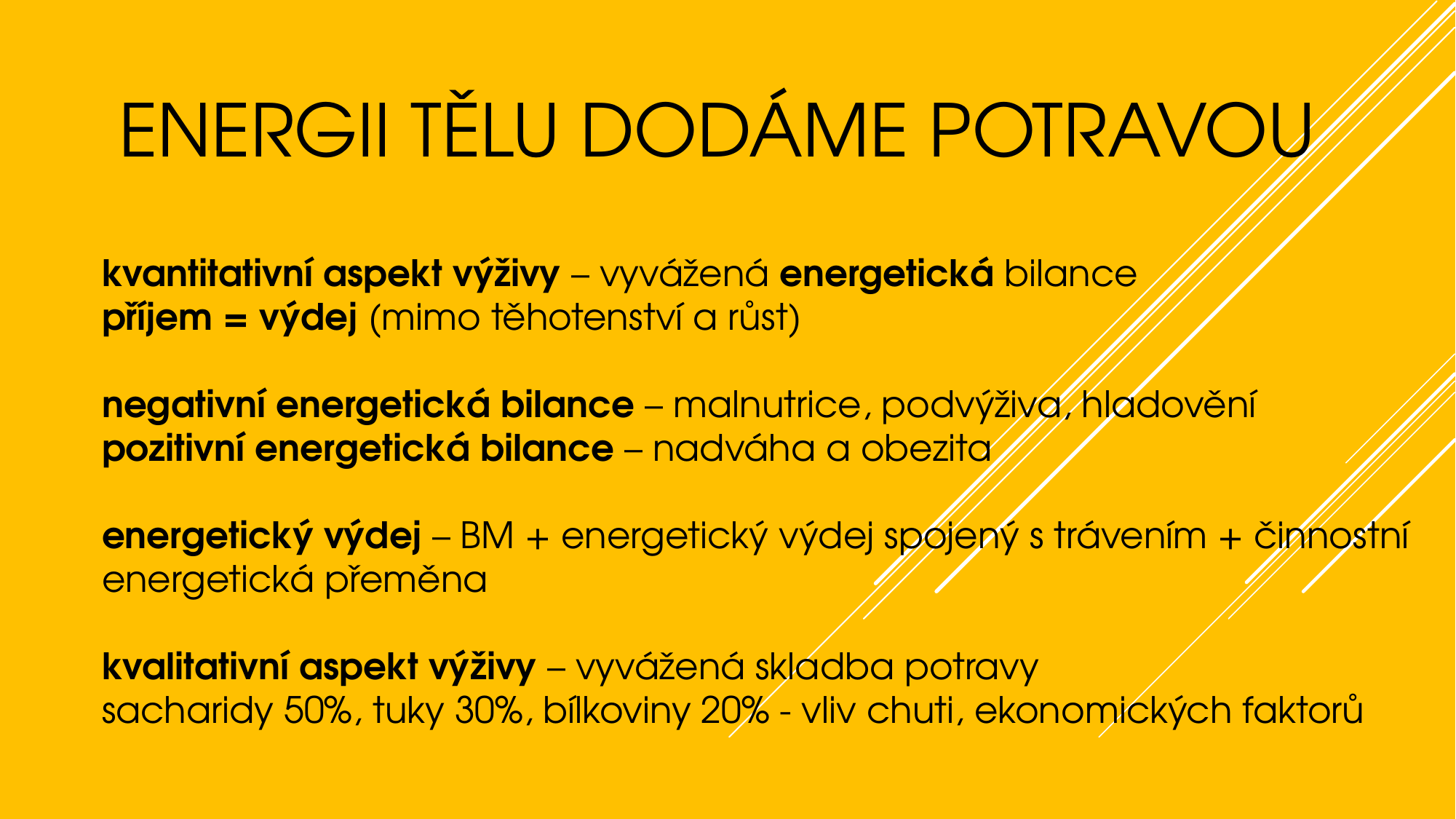

# energii tělu dodáme potravou
kvantitativní aspekt výživy – vyvážená energetická bilance
příjem = výdej (mimo těhotenství a růst)

negativní energetická bilance – malnutrice, podvýživa, hladovění
pozitivní energetická bilance – nadváha a obezita

energetický výdej – BM + energetický výdej spojený s trávením + činnostní energetická přeměna

kvalitativní aspekt výživy – vyvážená skladba potravy
sacharidy 50%, tuky 30%, bílkoviny 20% - vliv chuti, ekonomických faktorů